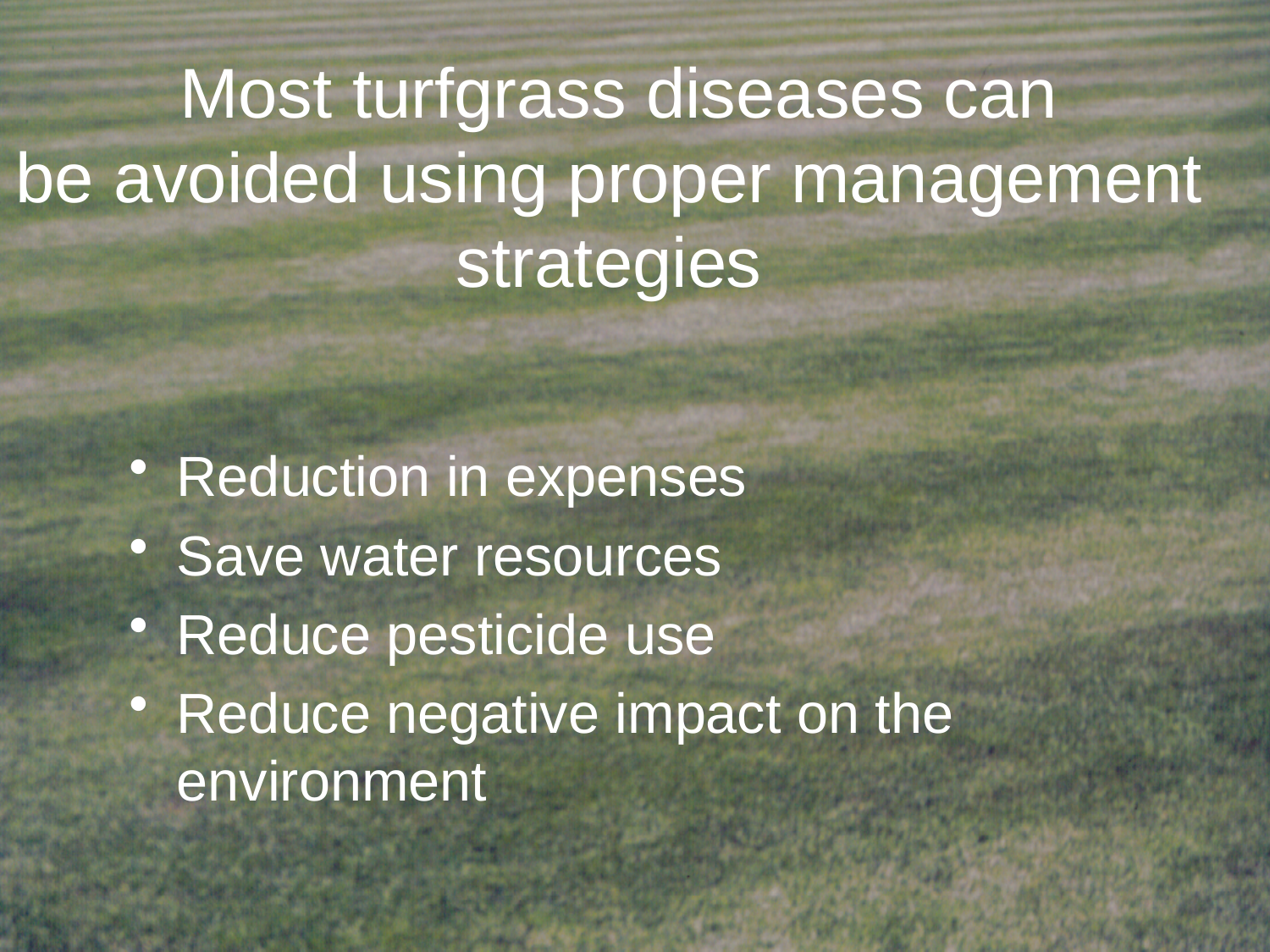

# Most turfgrass diseases can be avoided using proper management strategies

Reduction in expenses
Save water resources
Reduce pesticide use
Reduce negative impact on the environment